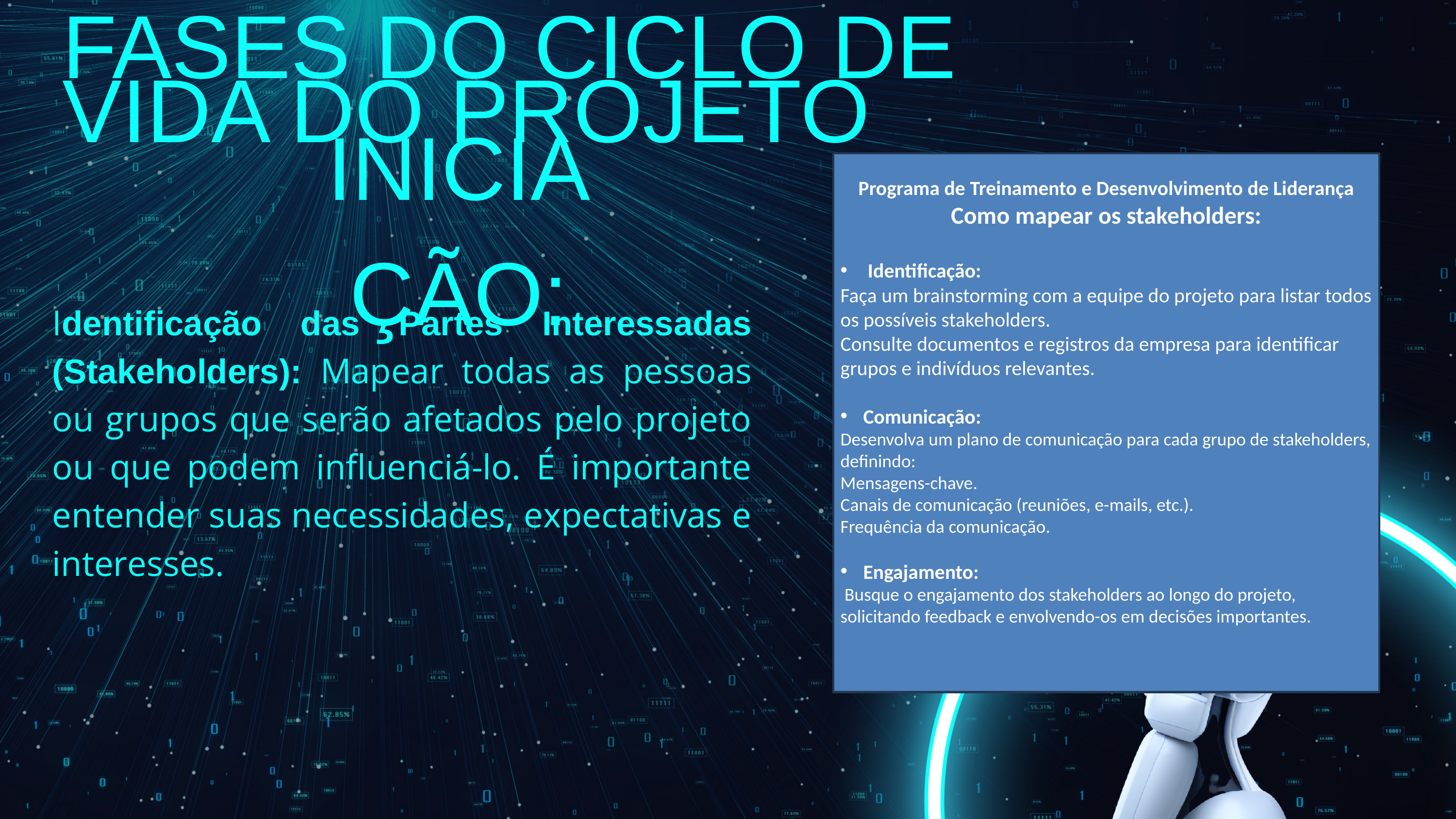

FASES DO CICLO DE VIDA DO PROJETO
INICIAÇÃO:
Programa de Treinamento e Desenvolvimento de Liderança
Como mapear os stakeholders:

Identificação:
Faça um brainstorming com a equipe do projeto para listar todos os possíveis stakeholders.
Consulte documentos e registros da empresa para identificar grupos e indivíduos relevantes.

Comunicação:
Desenvolva um plano de comunicação para cada grupo de stakeholders, definindo:
Mensagens-chave.
Canais de comunicação (reuniões, e-mails, etc.).
Frequência da comunicação.

Engajamento:
 Busque o engajamento dos stakeholders ao longo do projeto, solicitando feedback e envolvendo-os em decisões importantes.

Identificação das Partes Interessadas (Stakeholders): Mapear todas as pessoas ou grupos que serão afetados pelo projeto ou que podem influenciá-lo. É importante entender suas necessidades, expectativas e interesses.